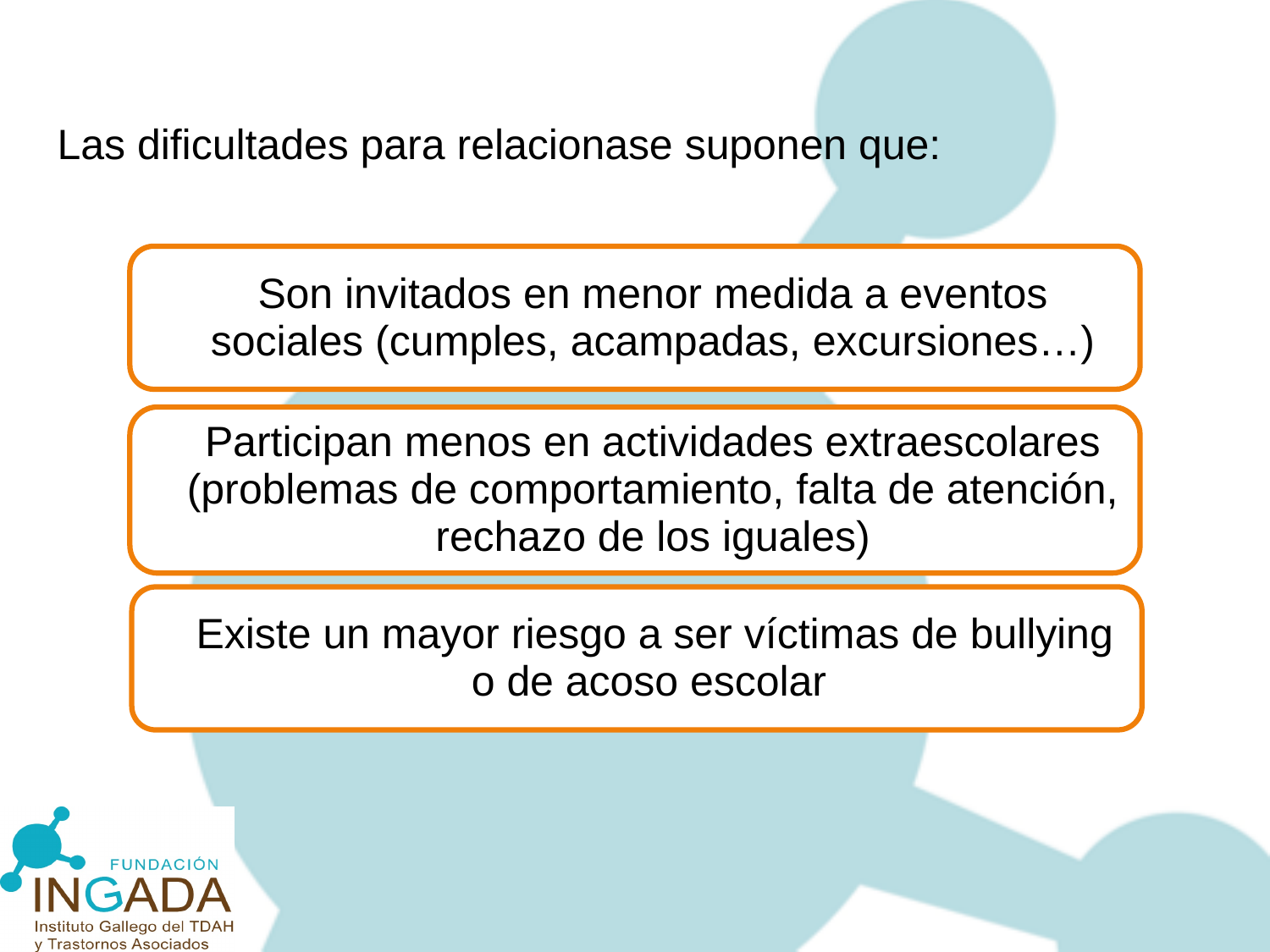

Las dificultades para relacionase suponen que:

Son invitados en menor medida a eventos sociales (cumples, acampadas, excursiones…)
Participan menos en actividades extraescolares (problemas de comportamiento, falta de atención, rechazo de los iguales)
Existe un mayor riesgo a ser víctimas de bullying o de acoso escolar